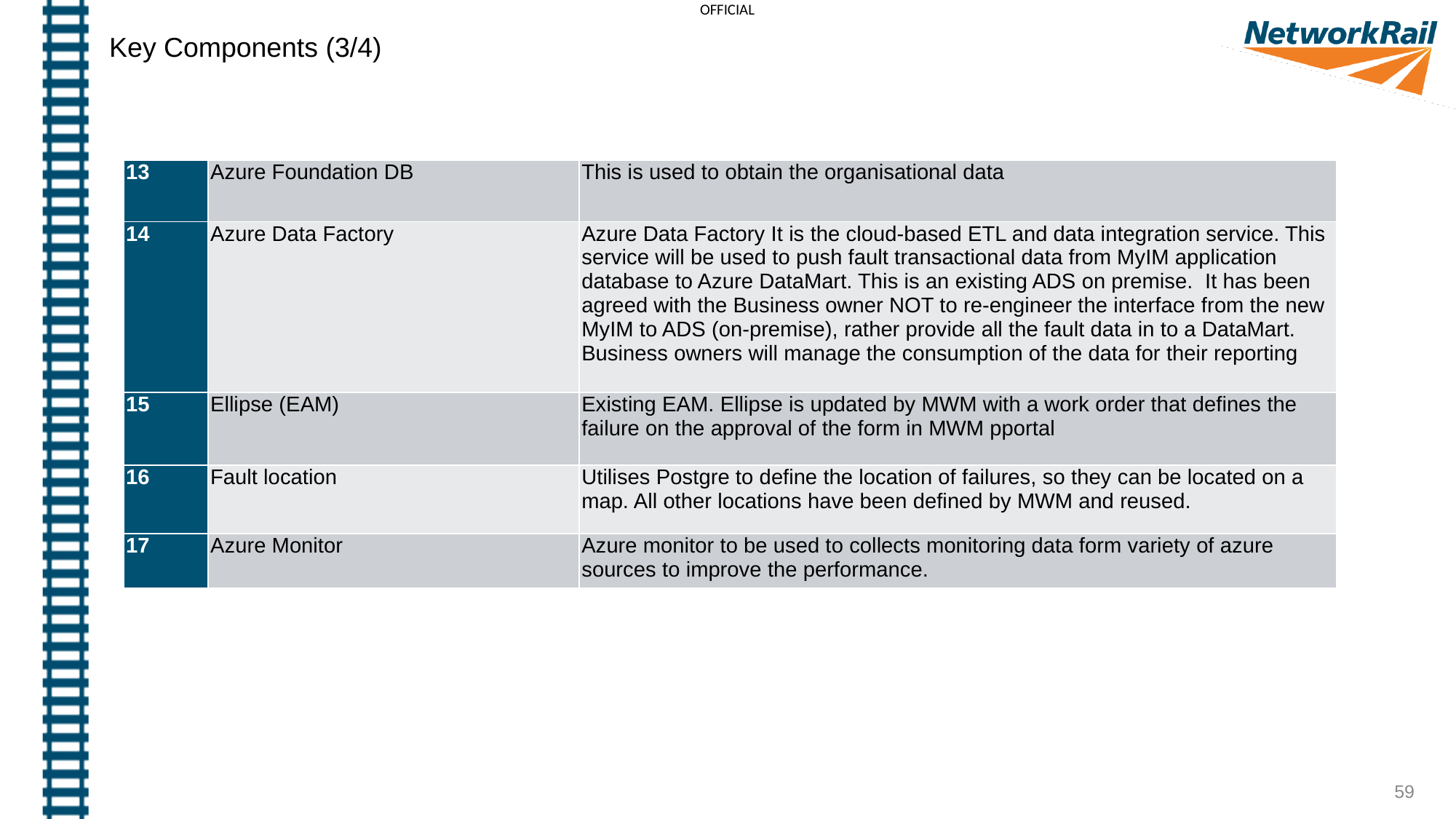

Key Components (3/4)
| 13 | Azure Foundation DB | This is used to obtain the organisational data |
| --- | --- | --- |
| 14 | Azure Data Factory | Azure Data Factory It is the cloud-based ETL and data integration service. This service will be used to push fault transactional data from MyIM application database to Azure DataMart. This is an existing ADS on premise. It has been agreed with the Business owner NOT to re-engineer the interface from the new MyIM to ADS (on-premise), rather provide all the fault data in to a DataMart. Business owners will manage the consumption of the data for their reporting |
| 15 | Ellipse (EAM) | Existing EAM. Ellipse is updated by MWM with a work order that defines the failure on the approval of the form in MWM pportal |
| 16 | Fault location | Utilises Postgre to define the location of failures, so they can be located on a map. All other locations have been defined by MWM and reused. |
| 17 | Azure Monitor | Azure monitor to be used to collects monitoring data form variety of azure sources to improve the performance. |
59